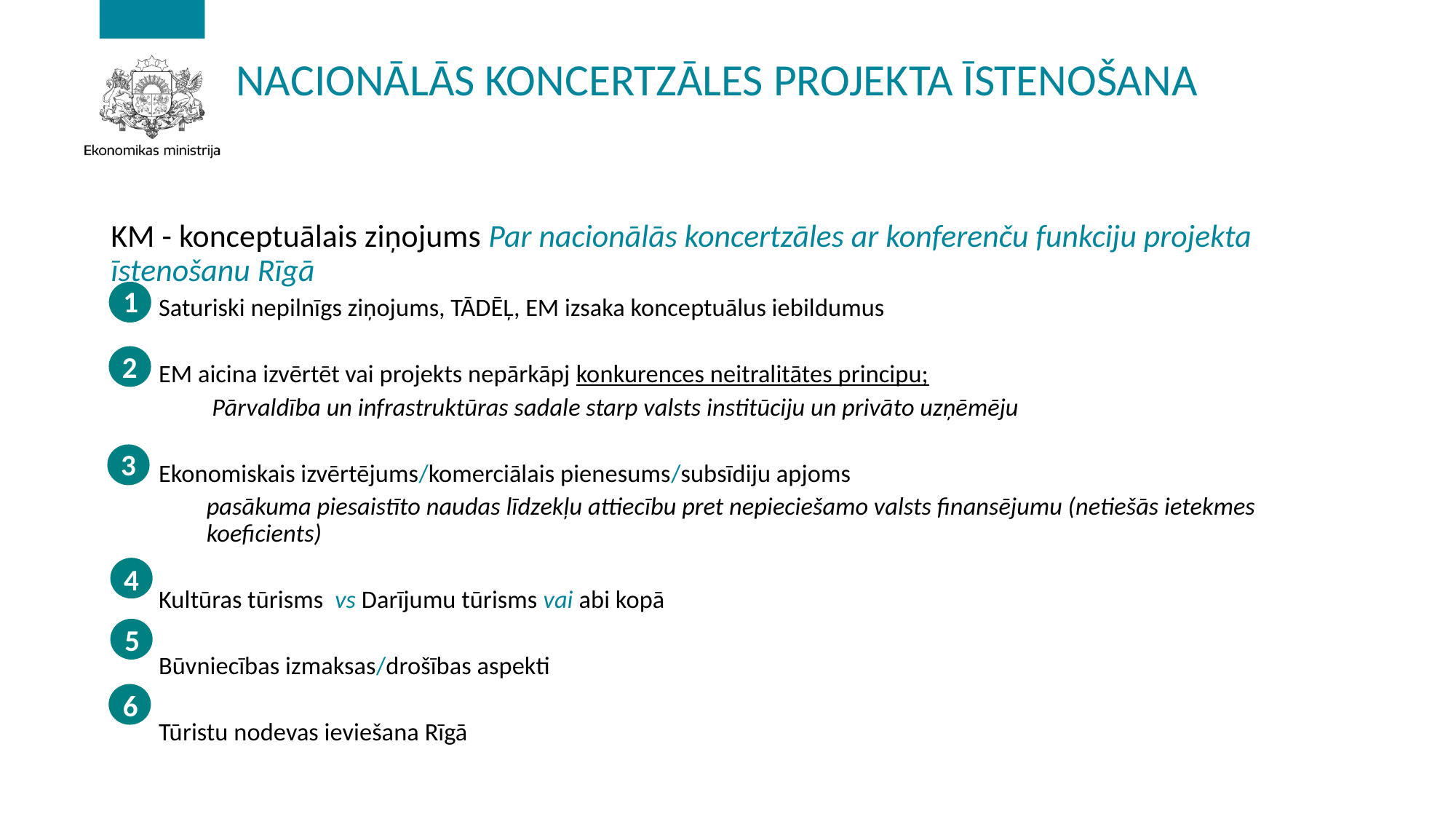

# Nacionālās koncertzāles projekta īstenošana
KM - konceptuālais ziņojums Par nacionālās koncertzāles ar konferenču funkciju projekta īstenošanu Rīgā
Saturiski nepilnīgs ziņojums, TĀDĒĻ, EM izsaka konceptuālus iebildumus

EM aicina izvērtēt vai projekts nepārkāpj konkurences neitralitātes principu;
 Pārvaldība un infrastruktūras sadale starp valsts institūciju un privāto uzņēmēju

Ekonomiskais izvērtējums/komerciālais pienesums/subsīdiju apjoms
pasākuma piesaistīto naudas līdzekļu attiecību pret nepieciešamo valsts finansējumu (netiešās ietekmes koeficients)

Kultūras tūrisms  vs Darījumu tūrisms vai abi kopā

Būvniecības izmaksas/drošības aspekti

Tūristu nodevas ieviešana Rīgā

1

2

3

4

5

6